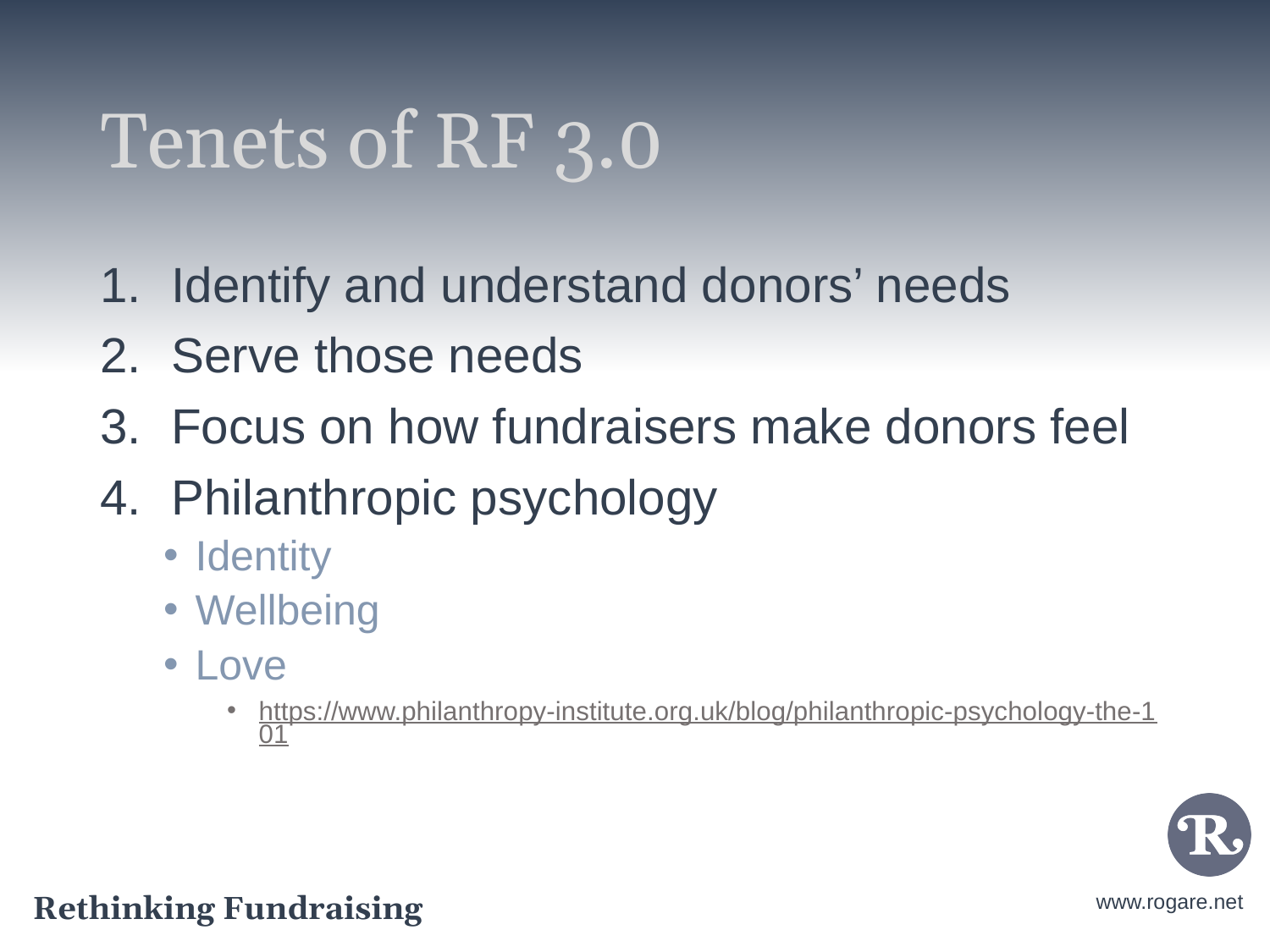

# Tenets of RF 3.0
Identify and understand donors’ needs
Serve those needs
Focus on how fundraisers make donors feel
Philanthropic psychology
Identity
Wellbeing
Love
https://www.philanthropy-institute.org.uk/blog/philanthropic-psychology-the-101